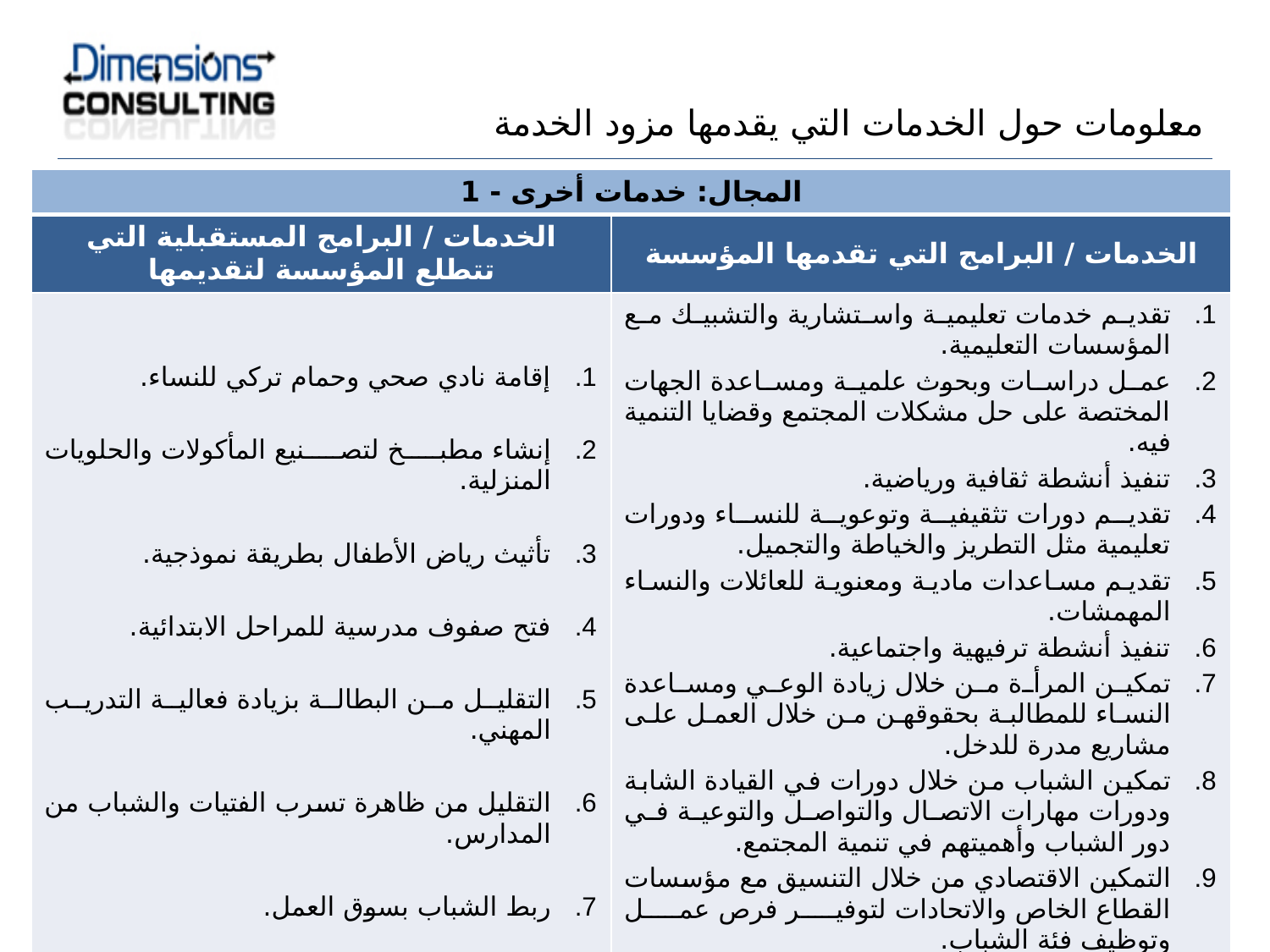

معلومات حول الخدمات التي يقدمها مزود الخدمة
| المجال: خدمات أخرى - 1 |  |
| --- | --- |
| الخدمات / البرامج المستقبلية التي تتطلع المؤسسة لتقديمها | الخدمات / البرامج التي تقدمها المؤسسة |
| إقامة نادي صحي وحمام تركي للنساء. إنشاء مطبخ لتصنيع المأكولات والحلويات المنزلية. تأثيث رياض الأطفال بطريقة نموذجية. فتح صفوف مدرسية للمراحل الابتدائية. التقليل من البطالة بزيادة فعالية التدريب المهني. التقليل من ظاهرة تسرب الفتيات والشباب من المدارس. ربط الشباب بسوق العمل. تقديم المهن التطبيقية والبرامج المسائية. | تقديم خدمات تعليمية واستشارية والتشبيك مع المؤسسات التعليمية. عمل دراسات وبحوث علمية ومساعدة الجهات المختصة على حل مشكلات المجتمع وقضايا التنمية فيه. تنفيذ أنشطة ثقافية ورياضية. تقديم دورات تثقيفية وتوعوية للنساء ودورات تعليمية مثل التطريز والخياطة والتجميل. تقديم مساعدات مادية ومعنوية للعائلات والنساء المهمشات. تنفيذ أنشطة ترفيهية واجتماعية. تمكين المرأة من خلال زيادة الوعي ومساعدة النساء للمطالبة بحقوقهن من خلال العمل على مشاريع مدرة للدخل. تمكين الشباب من خلال دورات في القيادة الشابة ودورات مهارات الاتصال والتواصل والتوعية في دور الشباب وأهميتهم في تنمية المجتمع. التمكين الاقتصادي من خلال التنسيق مع مؤسسات القطاع الخاص والاتحادات لتوفير فرص عمل وتوظيف فئة الشباب. دعم مشاريع الطلائع لتوفير الدخل. النمو بالقطاعات التنموية في كافة القطاعات لفئتي الشباب والمرأة. |